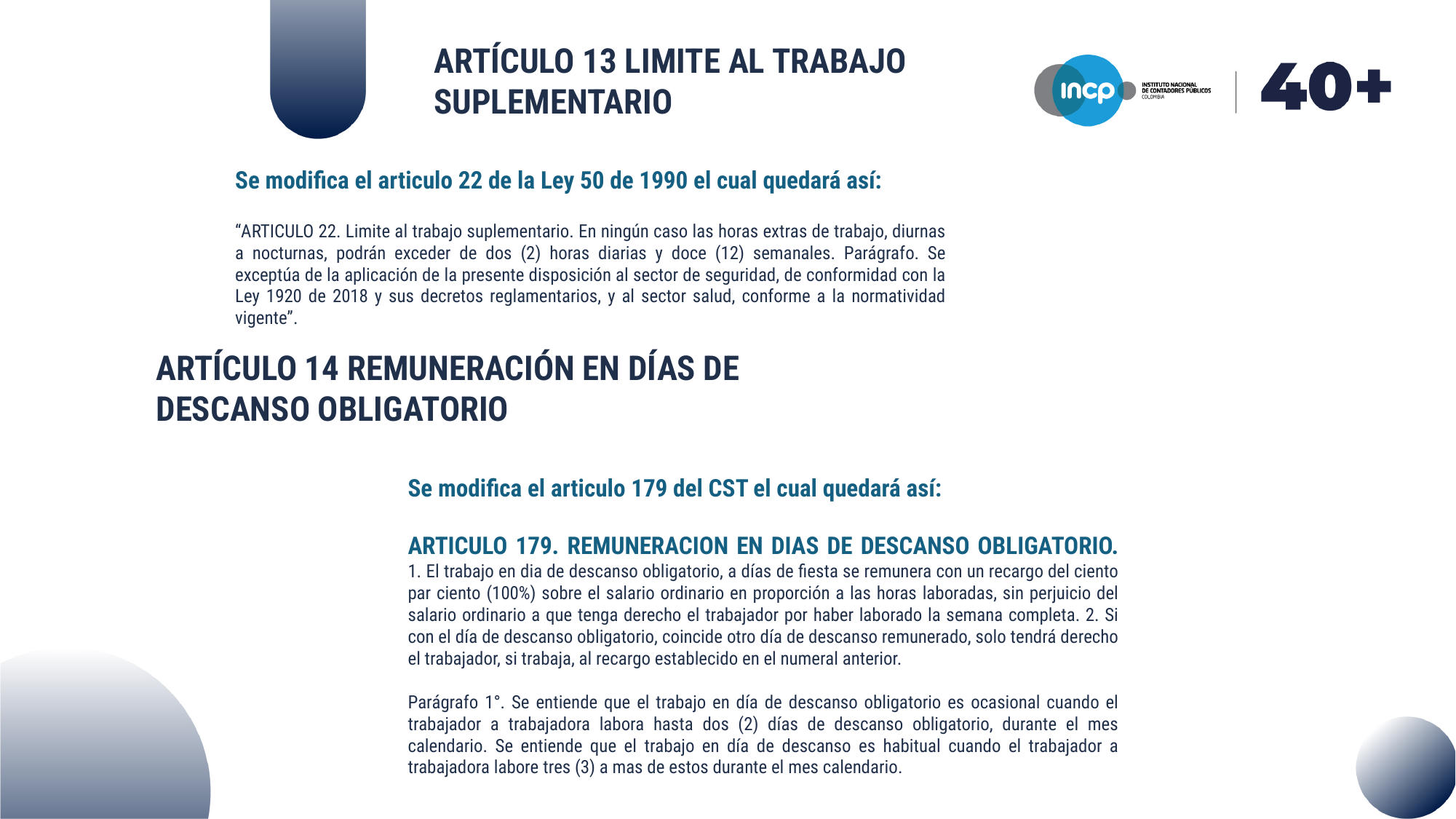

ARTÍCULO 13 LIMITE AL TRABAJO SUPLEMENTARIO
Se modifica el articulo 22 de la Ley 50 de 1990 el cual quedará así:

“ARTICULO 22. Limite al trabajo suplementario. En ningún caso las horas extras de trabajo, diurnas a nocturnas, podrán exceder de dos (2) horas diarias y doce (12) semanales. Parágrafo. Se exceptúa de la aplicación de la presente disposición al sector de seguridad, de conformidad con la Ley 1920 de 2018 y sus decretos reglamentarios, y al sector salud, conforme a la normatividad vigente”.
ARTÍCULO 14 REMUNERACIÓN EN DÍAS DE DESCANSO OBLIGATORIO
Se modifica el articulo 179 del CST el cual quedará así:

ARTICULO 179. REMUNERACION EN DIAS DE DESCANSO OBLIGATORIO. 1. El trabajo en dia de descanso obligatorio, a días de fiesta se remunera con un recargo del ciento par ciento (100%) sobre el salario ordinario en proporción a las horas laboradas, sin perjuicio del salario ordinario a que tenga derecho el trabajador por haber laborado la semana completa. 2. Si con el día de descanso obligatorio, coincide otro día de descanso remunerado, solo tendrá derecho el trabajador, si trabaja, al recargo establecido en el numeral anterior.

Parágrafo 1°. Se entiende que el trabajo en día de descanso obligatorio es ocasional cuando el trabajador a trabajadora labora hasta dos (2) días de descanso obligatorio, durante el mes calendario. Se entiende que el trabajo en día de descanso es habitual cuando el trabajador a trabajadora labore tres (3) a mas de estos durante el mes calendario.